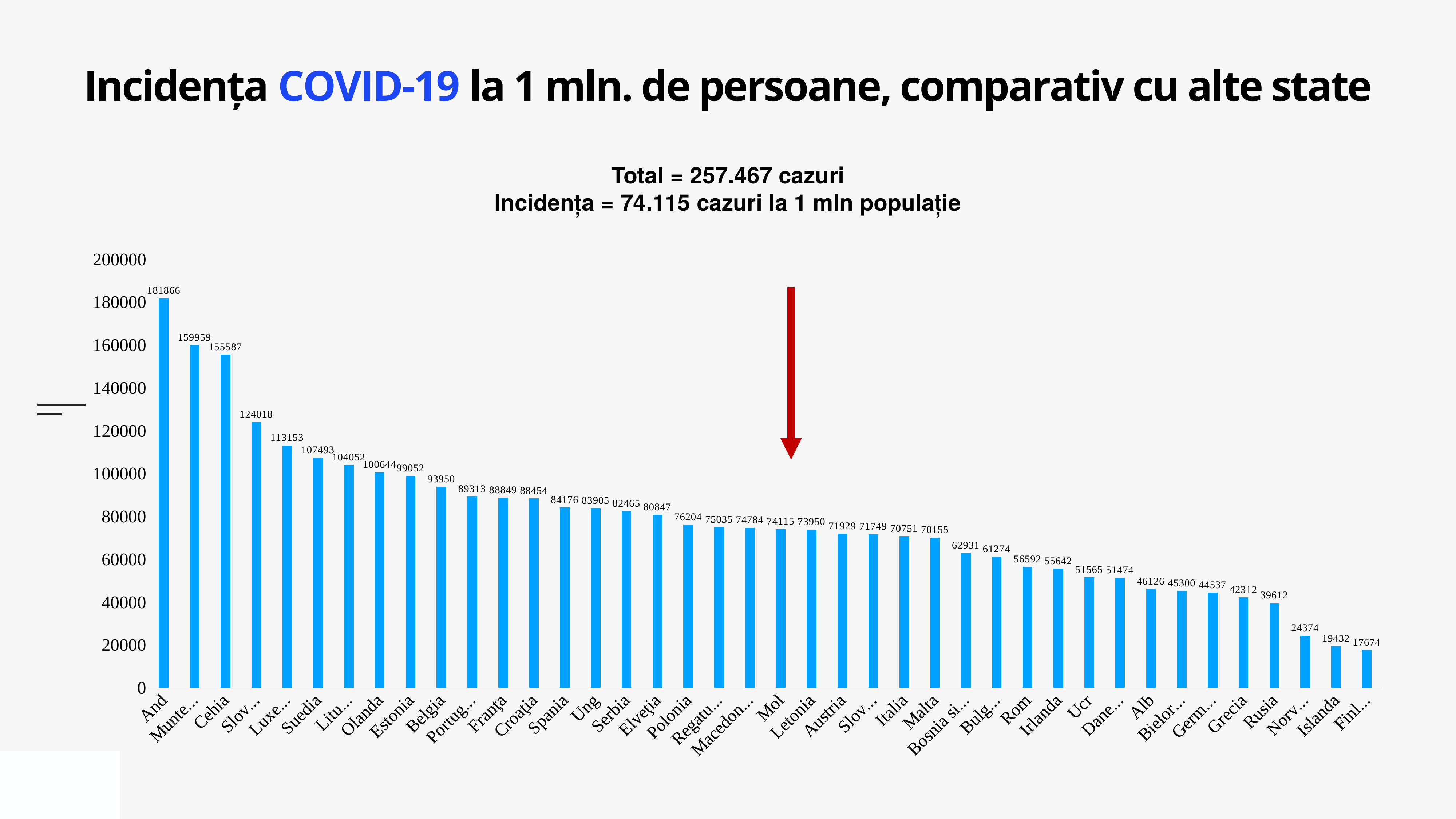

# Incidența COVID-19 la 1 mln. de persoane, comparativ cu alte state
Total = 257.467 cazuri
Incidența = 74.115 cazuri la 1 mln populație

### Chart

| Category |  |
|---|---|
| Andorra | 181866.0 |
| Muntenegru | 159959.0 |
| Cehia | 155587.0 |
| Slovenia | 124018.0 |
| Luxemburg | 113153.0 |
| Suedia | 107493.0 |
| Lituania | 104052.0 |
| Olanda | 100644.0 |
| Estonia | 99052.0 |
| Belgia | 93950.0 |
| Portugalia | 89313.0 |
| Franţa | 88849.0 |
| Croaţia | 88454.0 |
| Spania | 84176.0 |
| Ungaria | 83905.0 |
| Serbia | 82465.0 |
| Elveţia | 80847.0 |
| Polonia | 76204.0 |
| Regatul Unit | 75035.0 |
| Macedonia de Nord | 74784.0 |
| Moldova | 74115.0 |
| Letonia | 73950.0 |
| Austria | 71929.0 |
| Slovacia | 71749.0 |
| Italia | 70751.0 |
| Malta | 70155.0 |
| Bosnia si Hertegovina | 62931.0 |
| Bulgaria | 61274.0 |
| România | 56592.0 |
| Irlanda | 55642.0 |
| Ucraina | 51565.0 |
| Danemarca | 51474.0 |
| Albania | 46126.0 |
| Bielorusia | 45300.0 |
| Germania | 44537.0 |
| Grecia | 42312.0 |
| Rusia | 39612.0 |
| Norvegia | 24374.0 |
| Islanda | 19432.0 |
| Finlanda | 17674.0 |